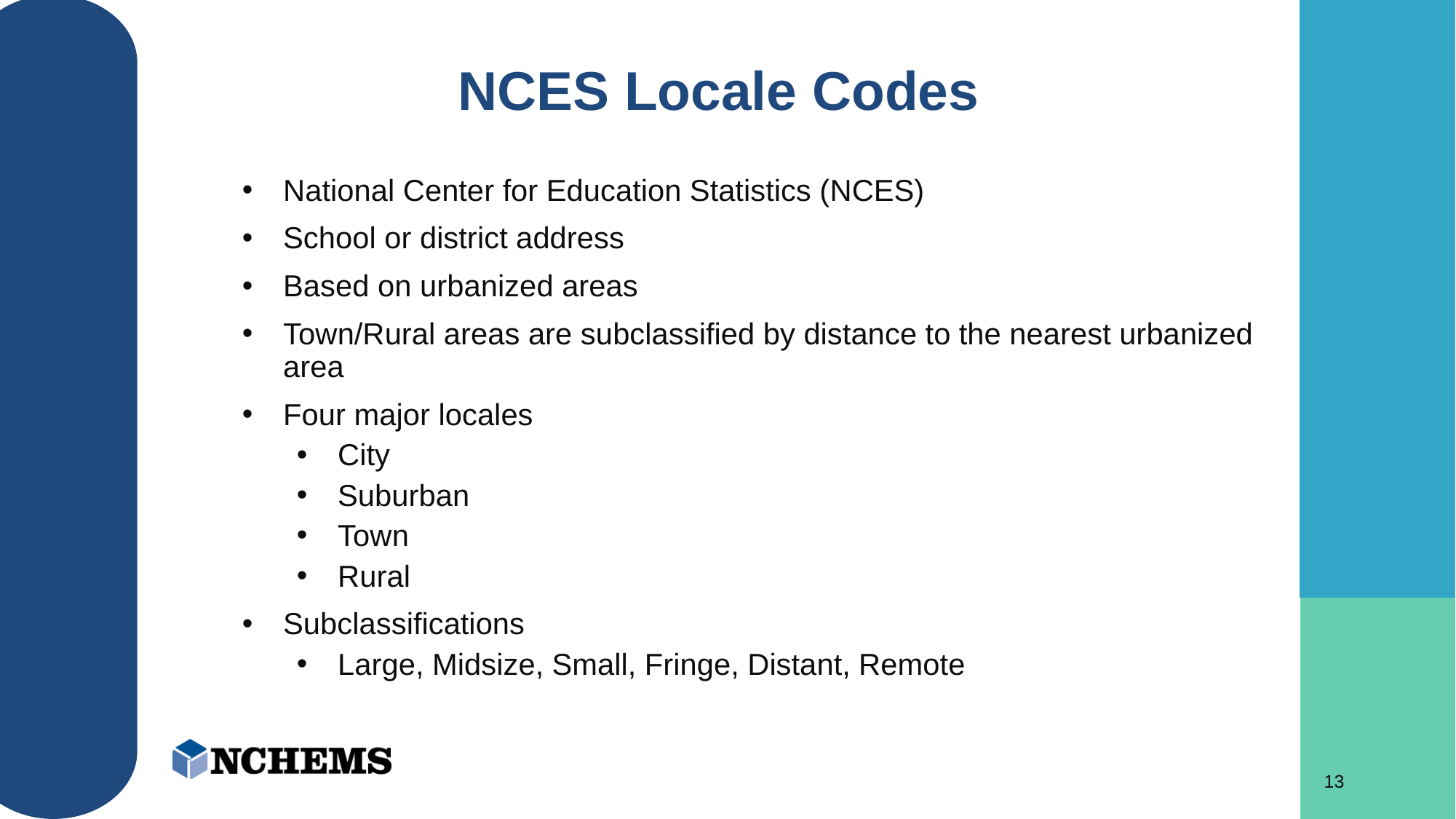

# NCES Locale Codes
National Center for Education Statistics (NCES)
School or district address
Based on urbanized areas
Town/Rural areas are subclassified by distance to the nearest urbanized area
Four major locales
City
Suburban
Town
Rural
Subclassifications
Large, Midsize, Small, Fringe, Distant, Remote
13